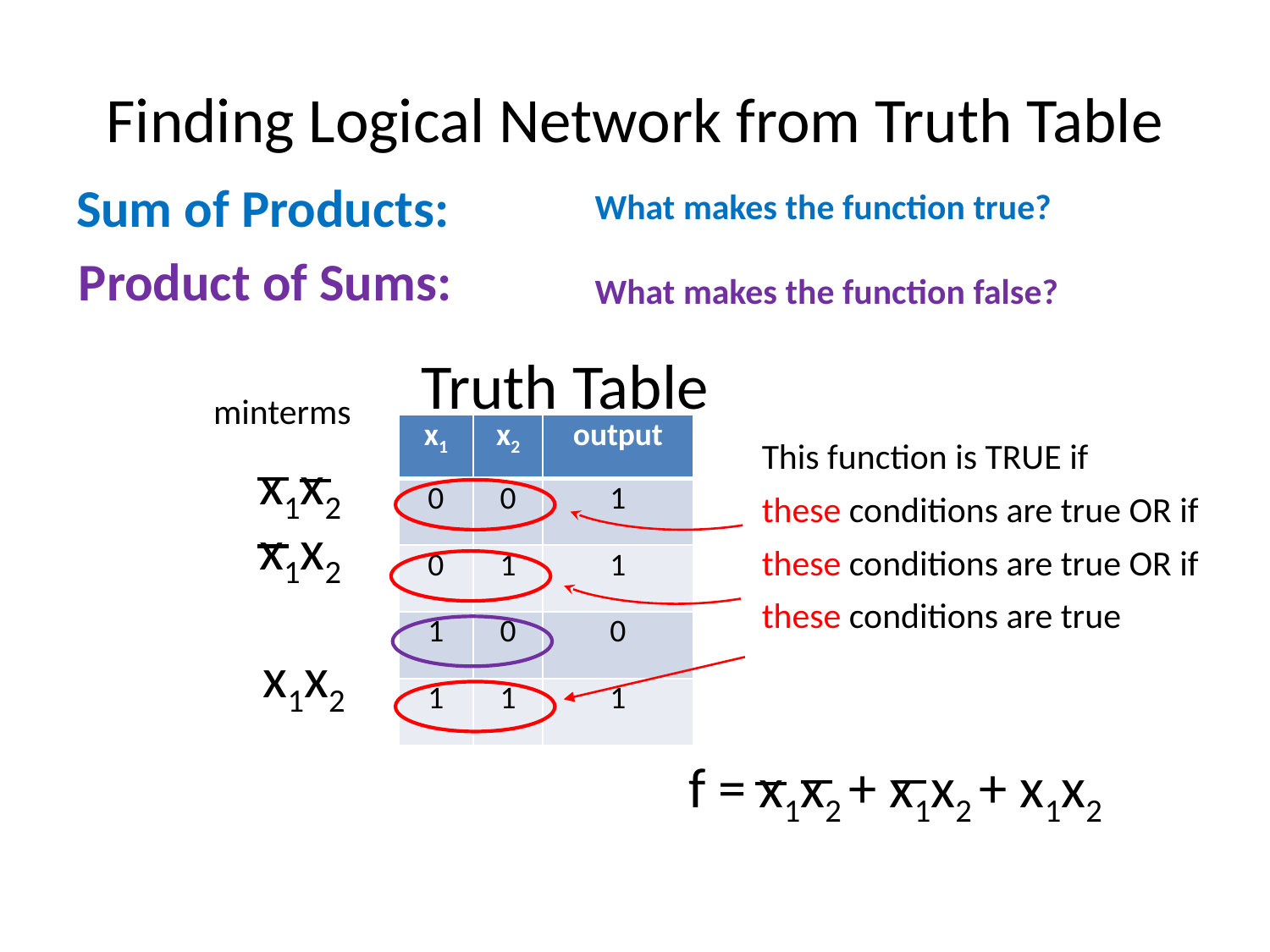

# Finding Logical Network from Truth Table
What makes the function true?
Sum of Products:

What makes the function false?
Product of Sums:

 Truth Table
minterms
This function is TRUE if
these conditions are true

This function is TRUE if
these conditions are true OR if
these conditions are true

| x1 | x2 | output |
| --- | --- | --- |
| 0 | 0 | 1 |
| 0 | 1 | 1 |
| 1 | 0 | 0 |
| 1 | 1 | 1 |
This function is TRUE if
these conditions are true OR if
these conditions are true OR if
these conditions are true

x1x2

x1x2

x1x2

f = x1x2 + x1x2 + x1x2